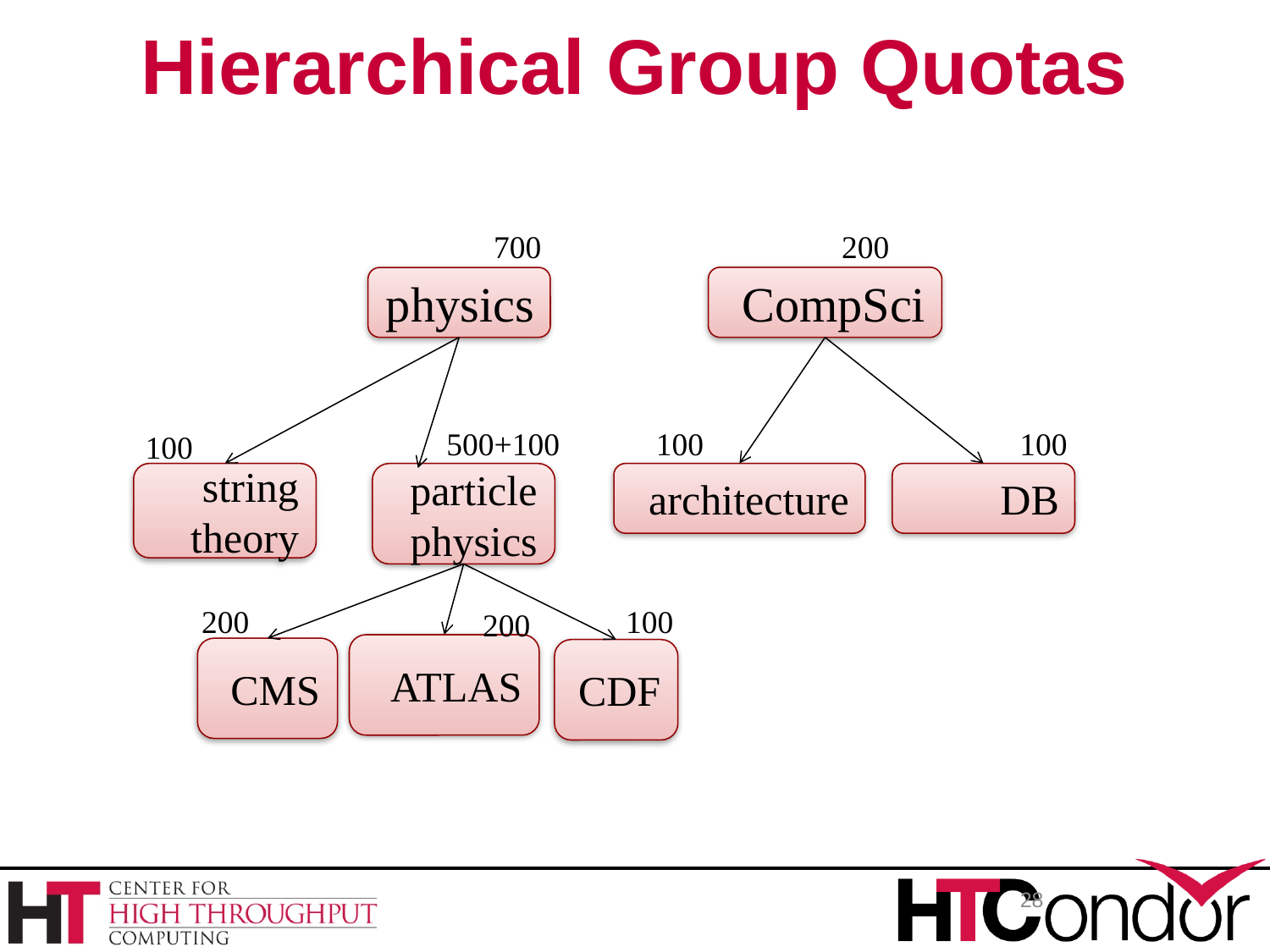

Hierarchical Group Quotas
200
700
CompSci
physics
500+100
100
100
100
string theory
particle physics
architecture
    DB
200
100
200
ATLAS
CMS
CDF
28